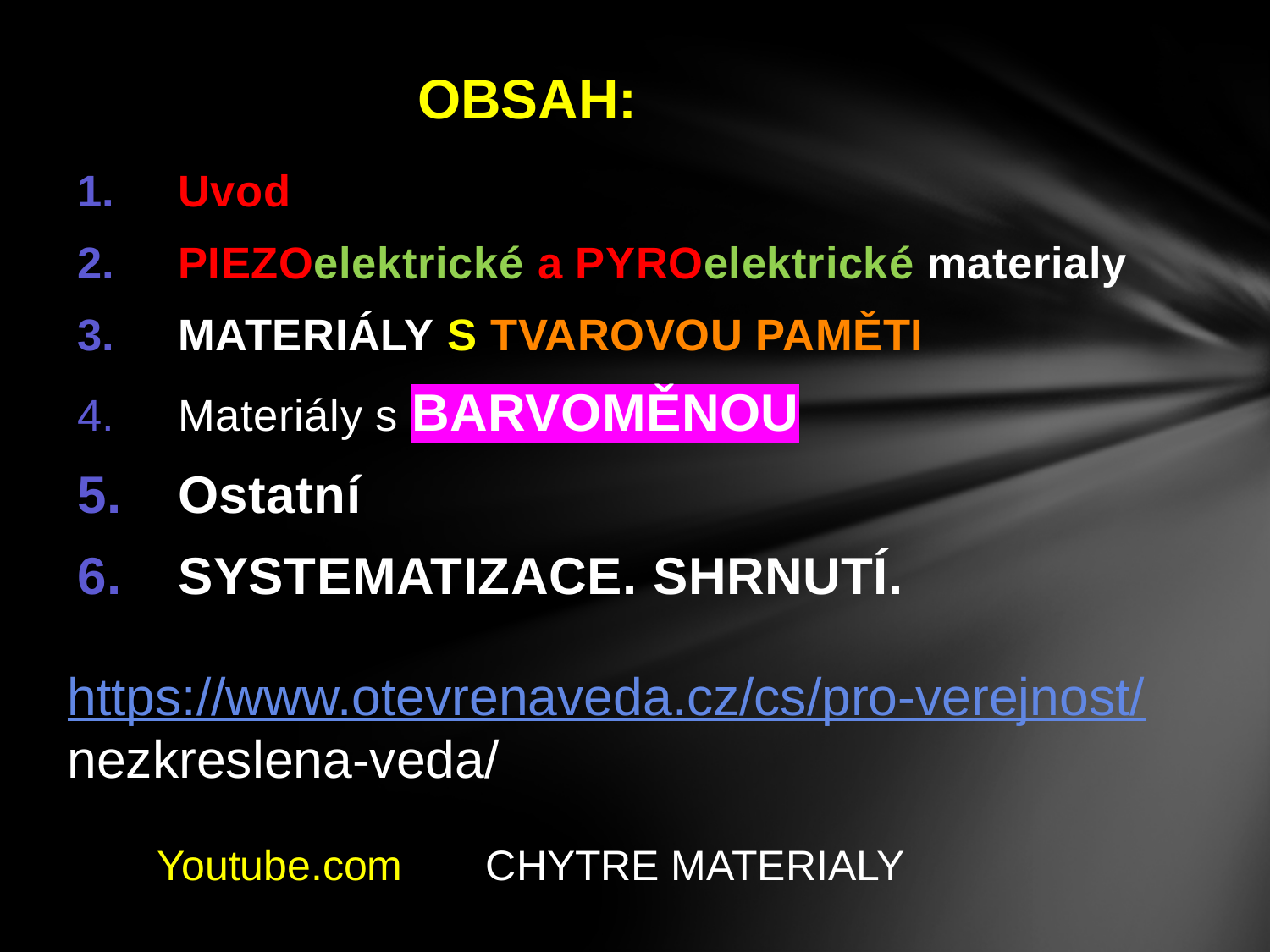

# OBSAH:
Uvod
PIEZOelektrické a PYROelektrické materialy
MATERIÁLY S TVAROVOU PAMĚTI
Materiály s BARVOMĚNOU
Ostatní
SYSTEMATIZACE. SHRNUTÍ.

https://www.otevrenaveda.cz/cs/pro-verejnost/
nezkreslena-veda/
Youtube.com       CHYTRE MATERIALY